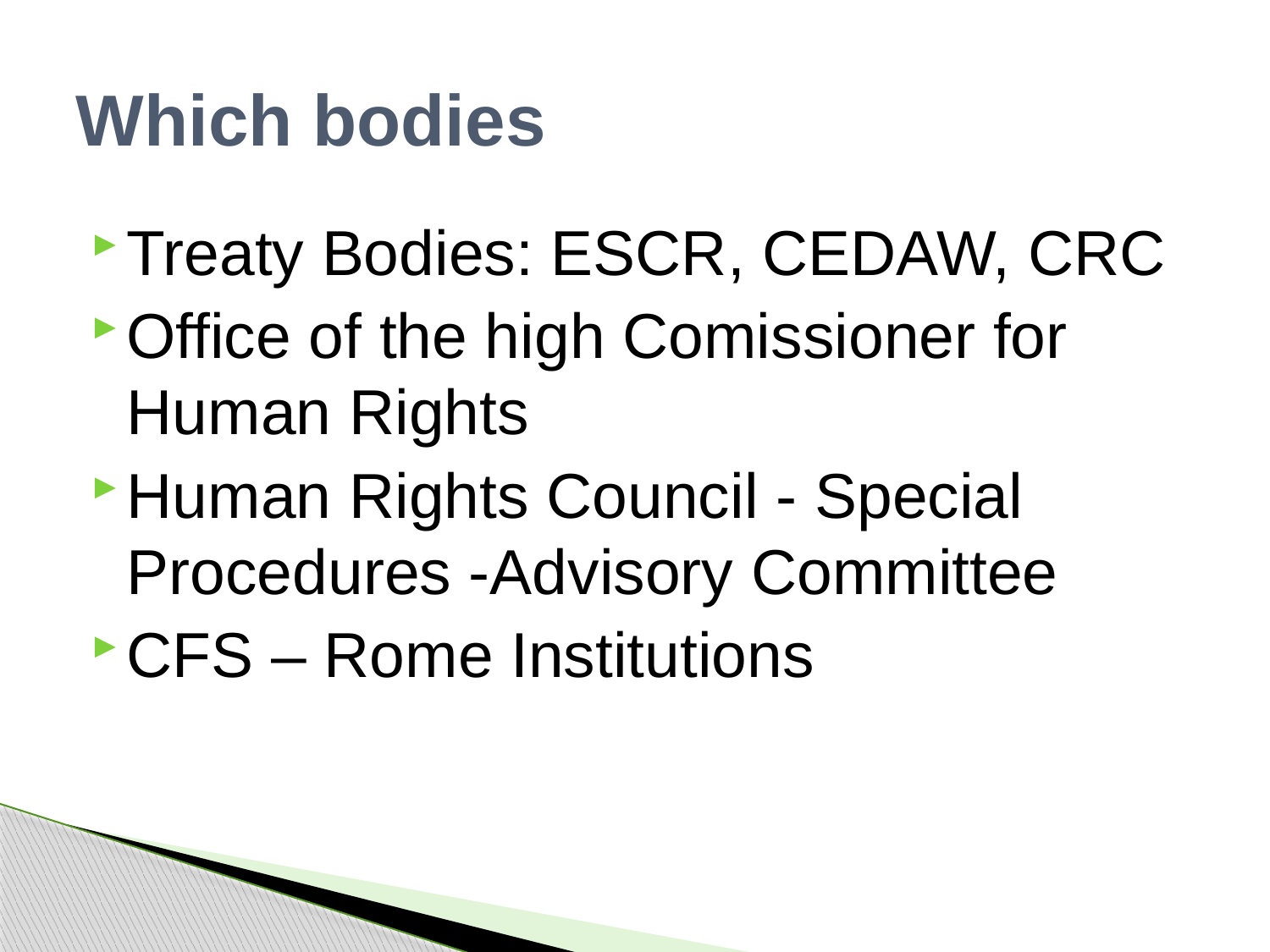

# Which bodies
Treaty Bodies: ESCR, CEDAW, CRC
Office of the high Comissioner for Human Rights
Human Rights Council - Special Procedures -Advisory Committee
CFS – Rome Institutions